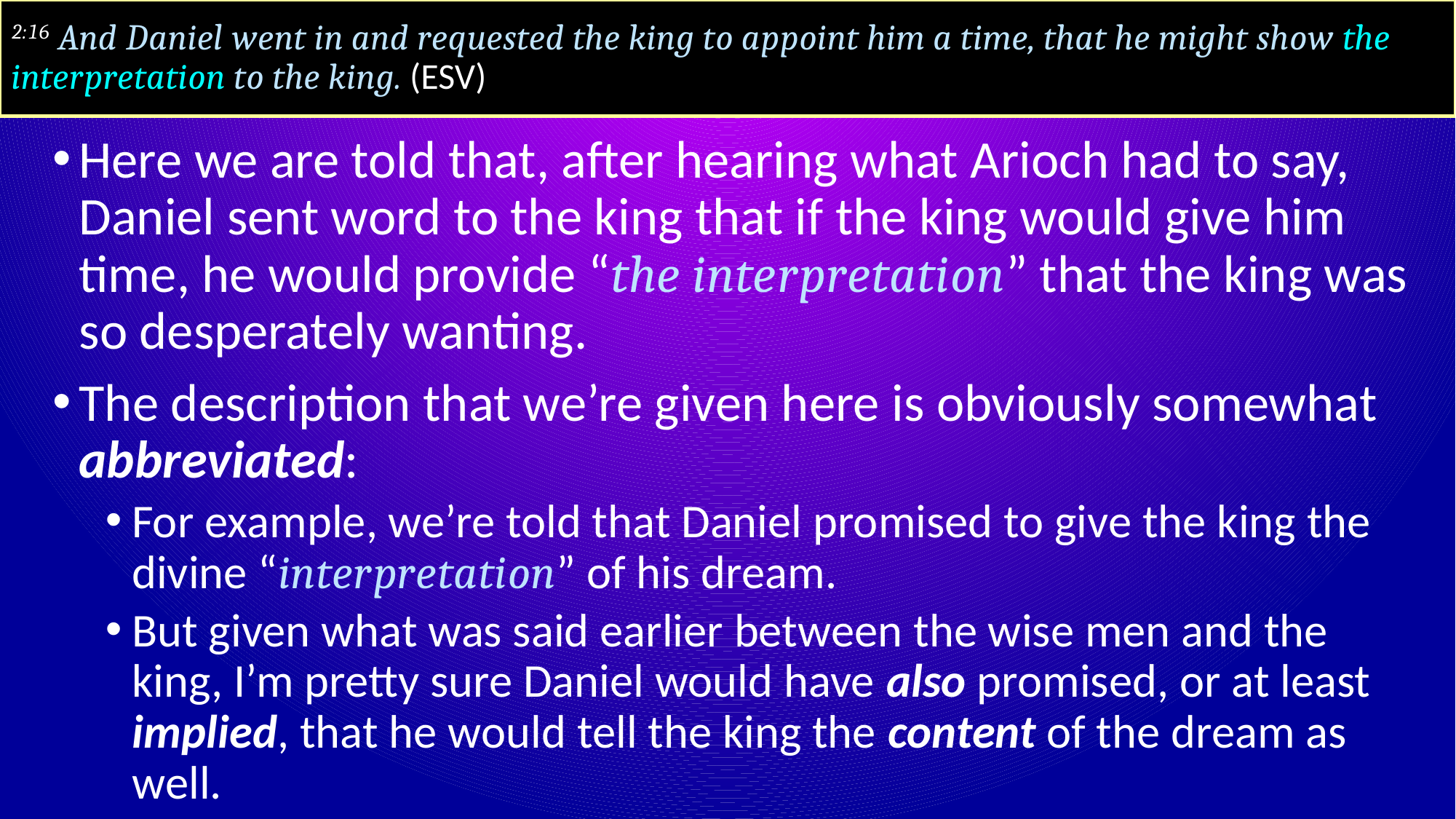

# 2:16 And Daniel went in and requested the king to appoint him a time, that he might show the interpretation to the king. (ESV)
Here we are told that, after hearing what Arioch had to say, Daniel sent word to the king that if the king would give him time, he would provide “the interpretation” that the king was so desperately wanting.
The description that we’re given here is obviously somewhat abbreviated:
For example, we’re told that Daniel promised to give the king the divine “interpretation” of his dream.
But given what was said earlier between the wise men and the king, I’m pretty sure Daniel would have also promised, or at least implied, that he would tell the king the content of the dream as well.